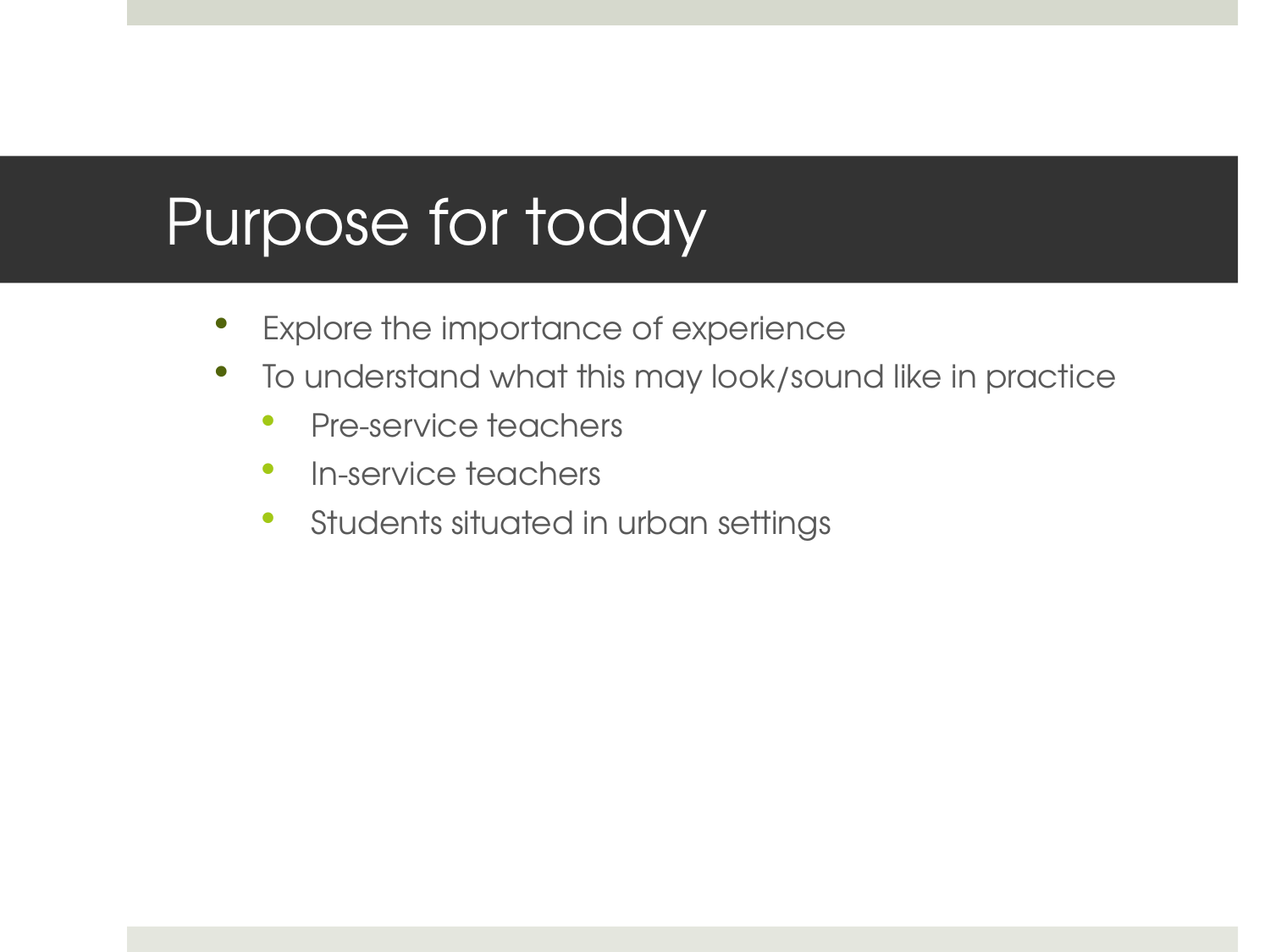

# Purpose for today
Explore the importance of experience
To understand what this may look/sound like in practice
Pre-service teachers
In-service teachers
Students situated in urban settings